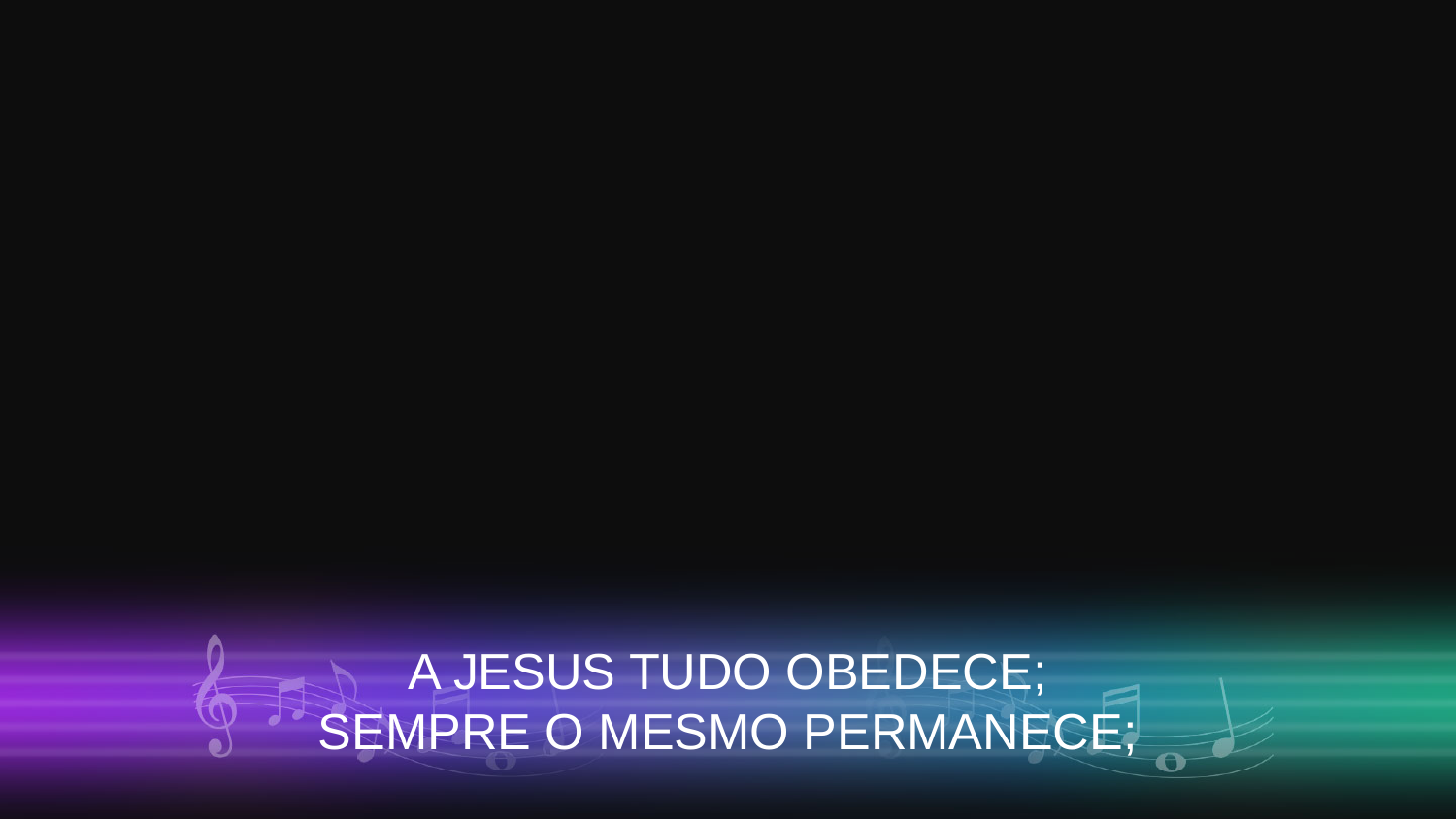

A JESUS TUDO OBEDECE;
SEMPRE O MESMO PERMANECE;